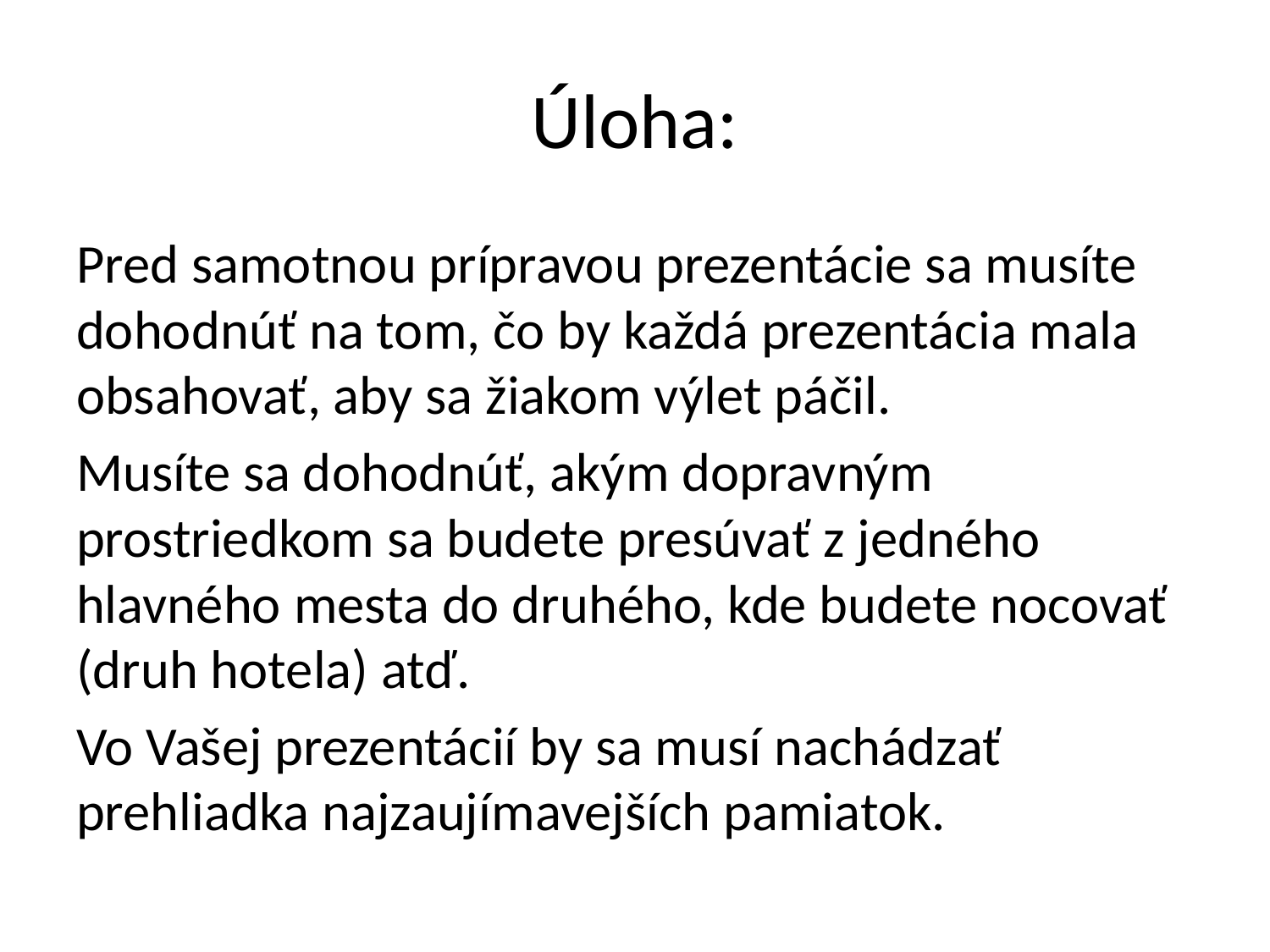

# Úloha:
Pred samotnou prípravou prezentácie sa musíte dohodnúť na tom, čo by každá prezentácia mala obsahovať, aby sa žiakom výlet páčil.
Musíte sa dohodnúť, akým dopravným prostriedkom sa budete presúvať z jedného hlavného mesta do druhého, kde budete nocovať (druh hotela) atď.
Vo Vašej prezentácií by sa musí nachádzať prehliadka najzaujímavejších pamiatok.